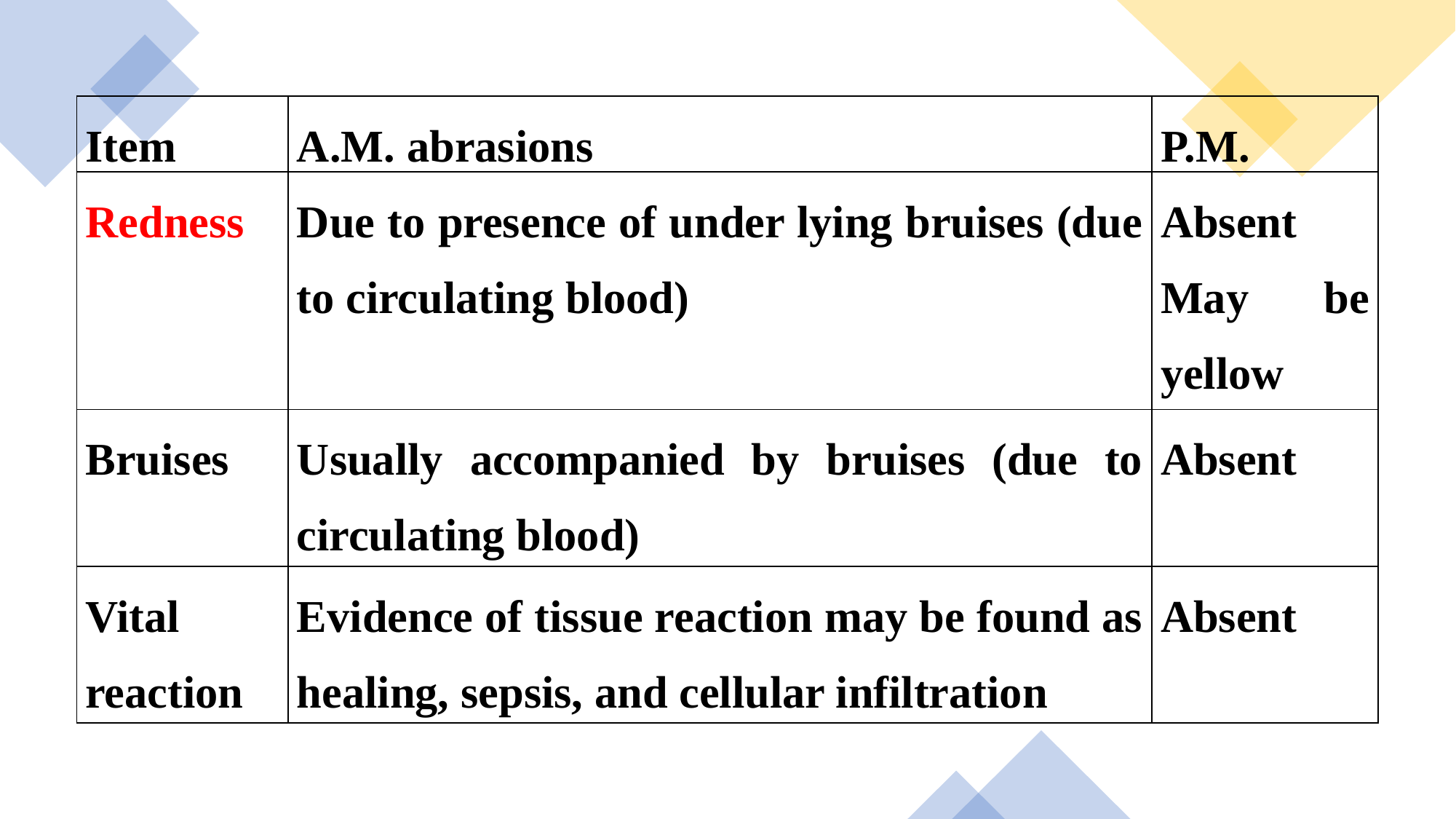

| Item | A.M. abrasions | P.M. |
| --- | --- | --- |
| Redness | Due to presence of under lying bruises (due to circulating blood) | Absent May be yellow |
| Bruises | Usually accompanied by bruises (due to circulating blood) | Absent |
| Vital reaction | Evidence of tissue reaction may be found as healing, sepsis, and cellular infiltration | Absent |